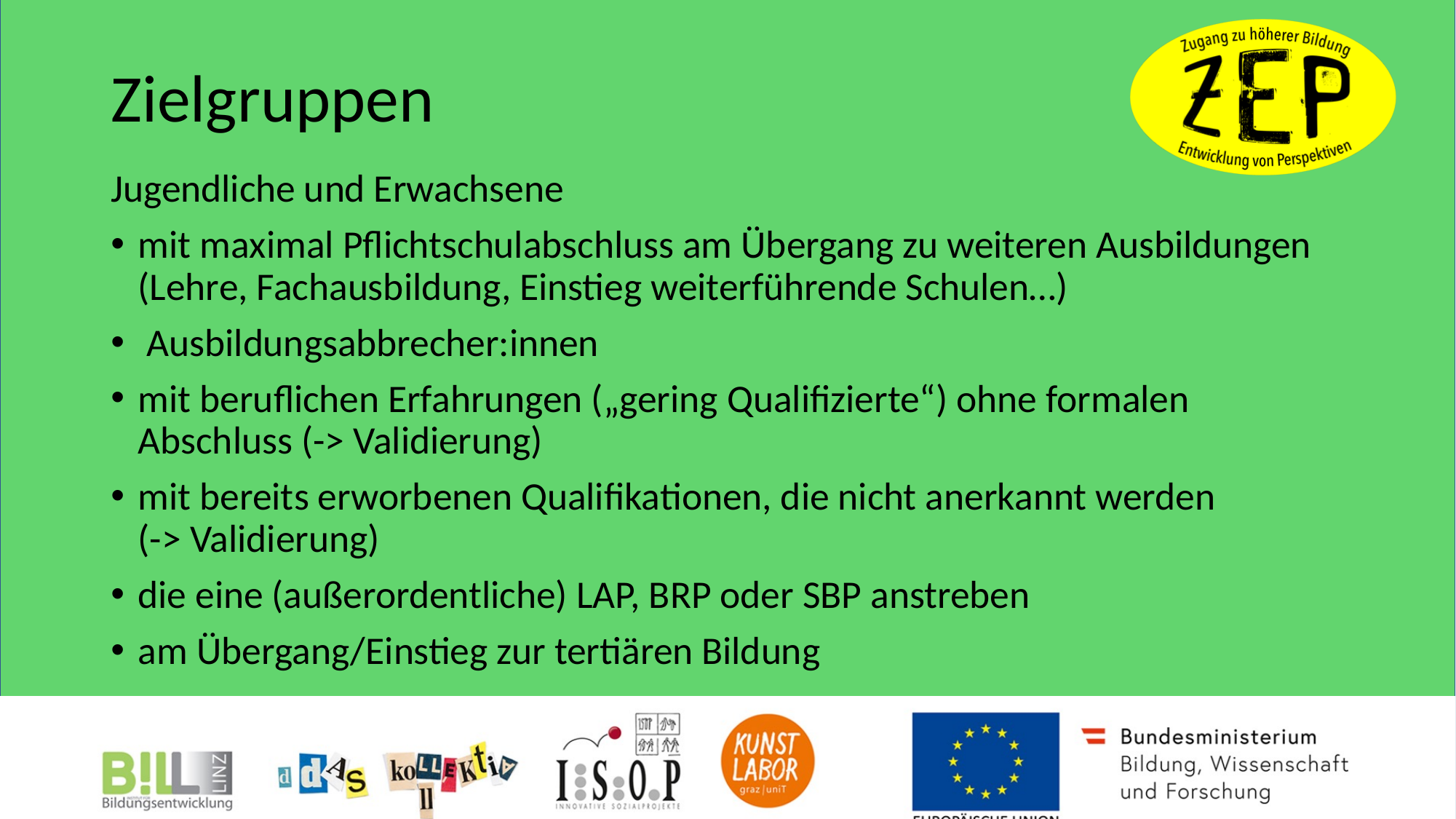

# Zielgruppen
Jugendliche und Erwachsene
mit maximal Pflichtschulabschluss am Übergang zu weiteren Ausbildungen (Lehre, Fachausbildung, Einstieg weiterführende Schulen…)
 Ausbildungsabbrecher:innen
mit beruflichen Erfahrungen („gering Qualifizierte“) ohne formalen  Abschluss (-> Validierung)
mit bereits erworbenen Qualifikationen, die nicht anerkannt werden
(-> Validierung)
die eine (außerordentliche) LAP, BRP oder SBP anstreben
am Übergang/Einstieg zur tertiären Bildung